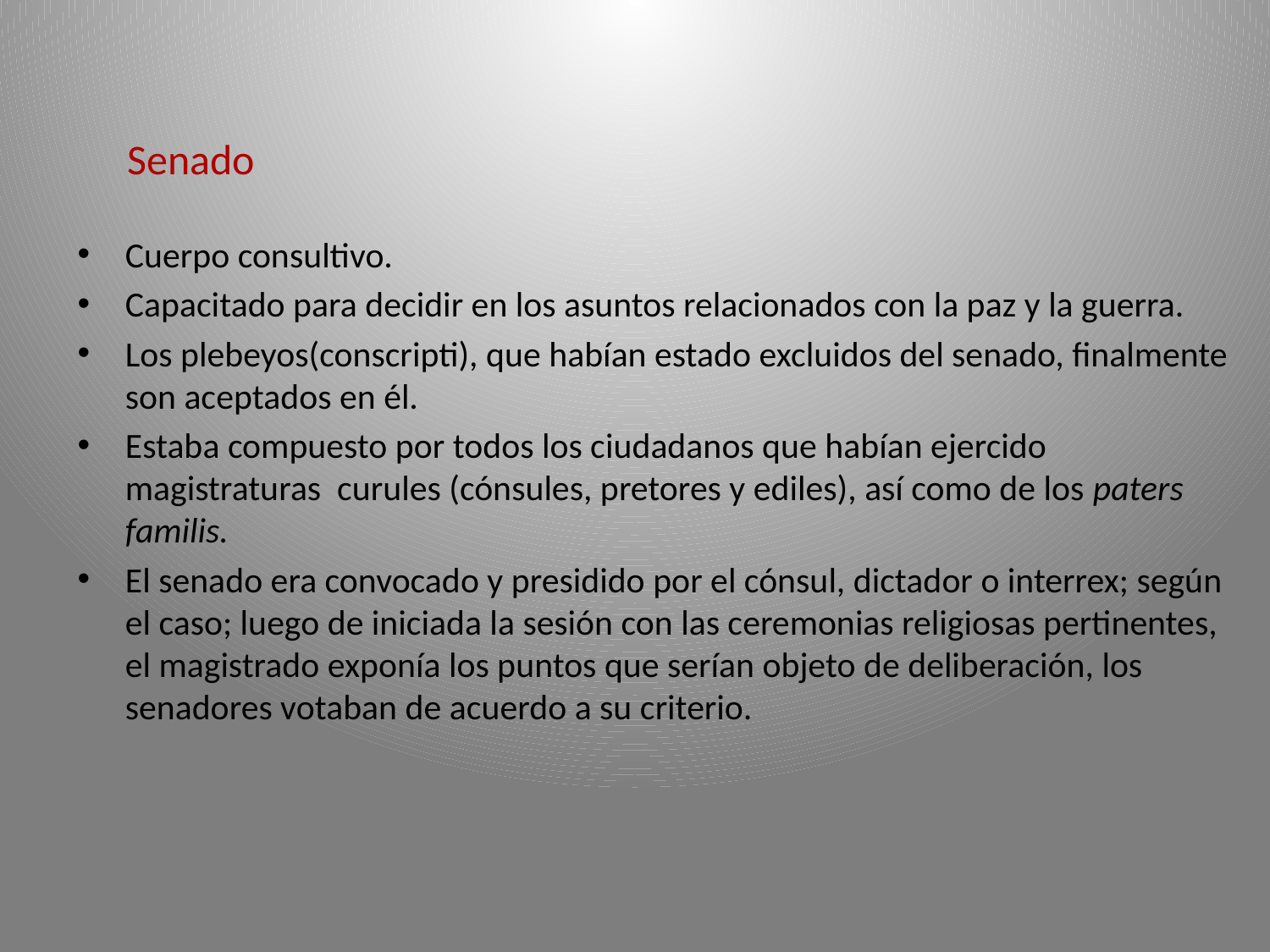

Senado
Cuerpo consultivo.
Capacitado para decidir en los asuntos relacionados con la paz y la guerra.
Los plebeyos(conscripti), que habían estado excluidos del senado, finalmente son aceptados en él.
Estaba compuesto por todos los ciudadanos que habían ejercido magistraturas  curules (cónsules, pretores y ediles), así como de los paters familis.
El senado era convocado y presidido por el cónsul, dictador o interrex; según el caso; luego de iniciada la sesión con las ceremonias religiosas pertinentes, el magistrado exponía los puntos que serían objeto de deliberación, los senadores votaban de acuerdo a su criterio.